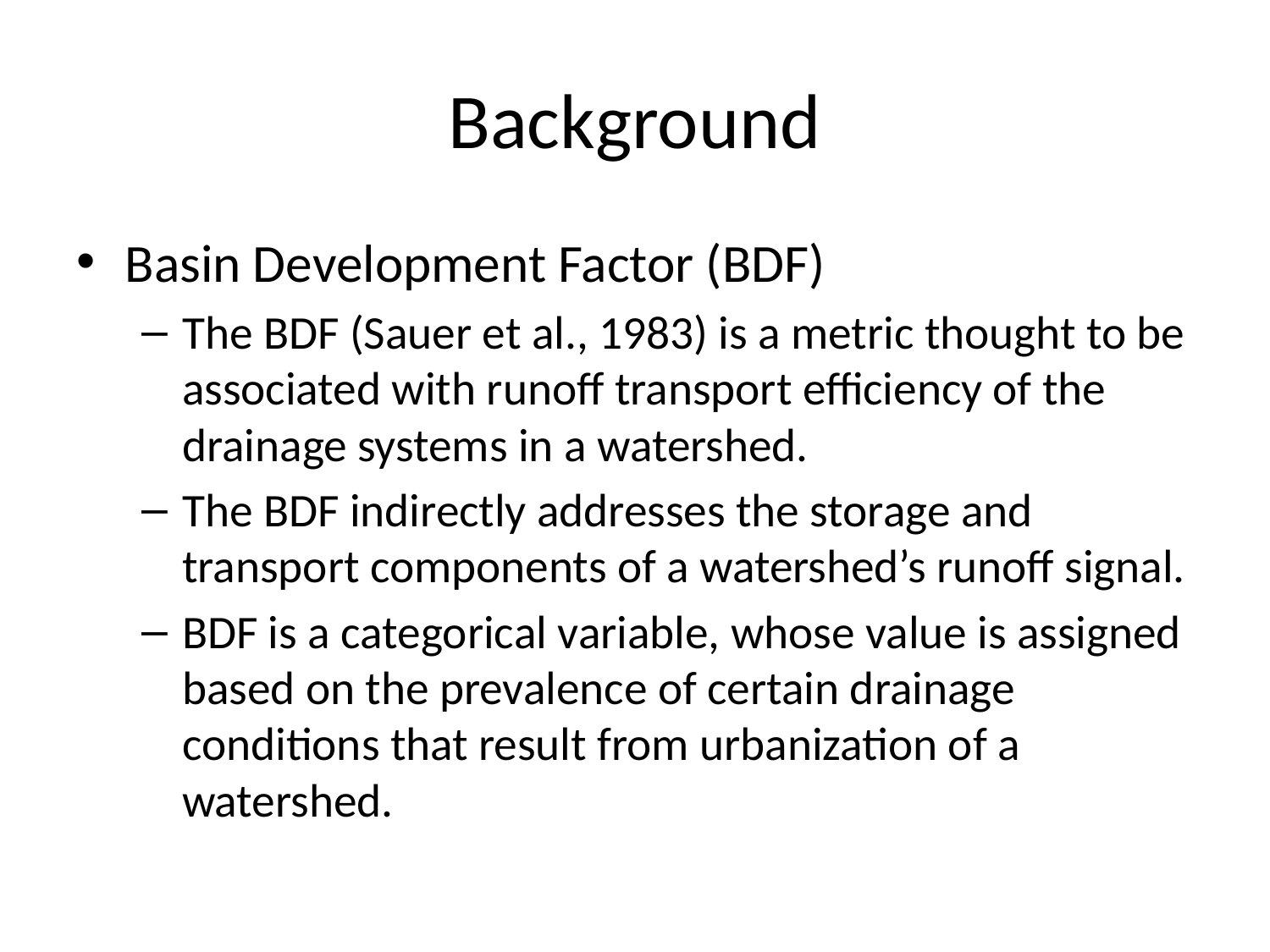

# Background
Basin Development Factor (BDF)
The BDF (Sauer et al., 1983) is a metric thought to be associated with runoff transport efficiency of the drainage systems in a watershed.
The BDF indirectly addresses the storage and transport components of a watershed’s runoff signal.
BDF is a categorical variable, whose value is assigned based on the prevalence of certain drainage conditions that result from urbanization of a watershed.